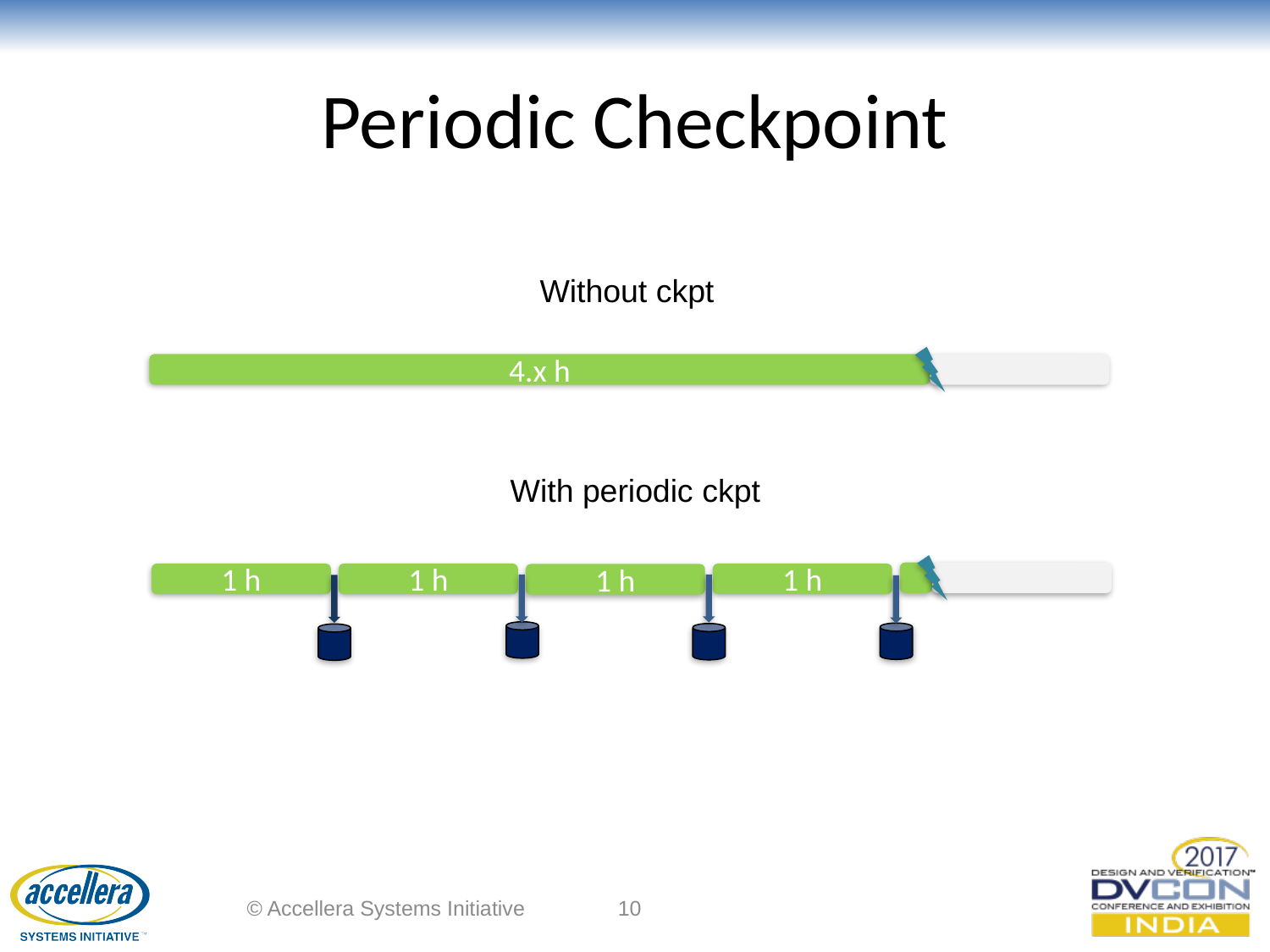

# Periodic Checkpoint
Without ckpt

4.x h

With periodic ckpt

1 h
1 h
1 h
1 h

© Accellera Systems Initiative
10